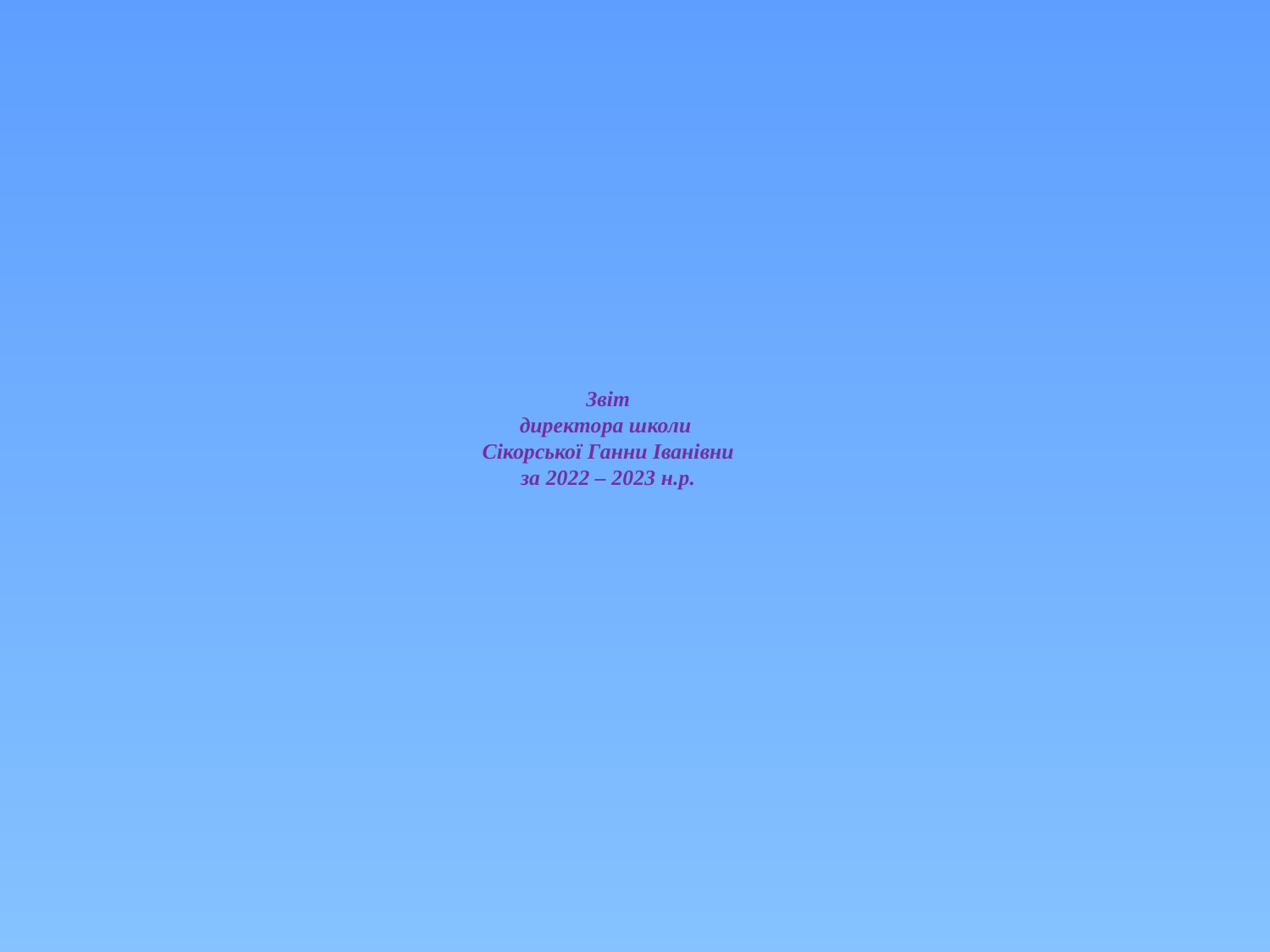

# Звіт директора школи Сікорської Ганни Іванівни за 2022 – 2023 н.р.